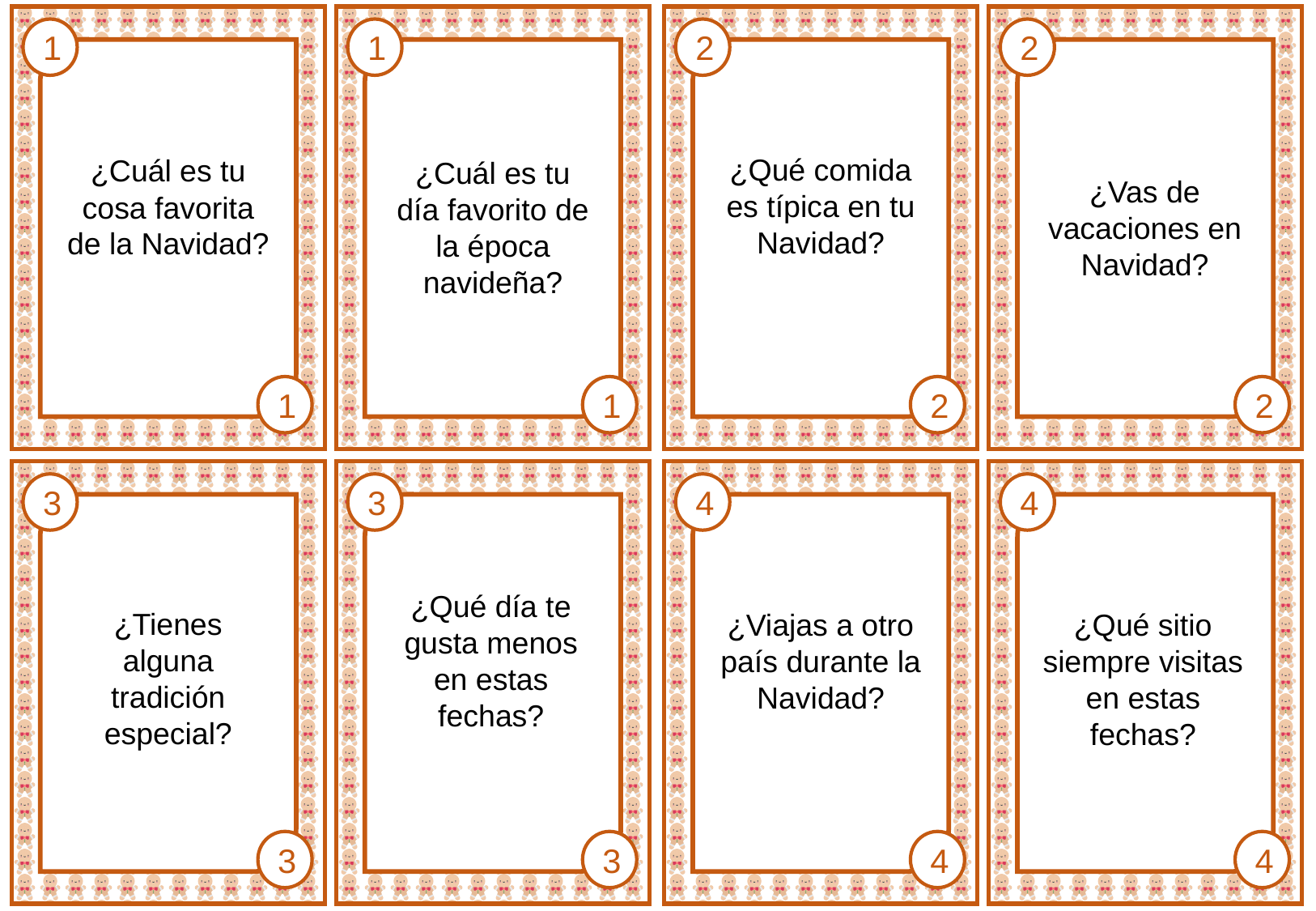

1
1
2
2

¿Qué comida es típica en tu Navidad?
¿Cuál es tu cosa favorita de la Navidad?
¿Cuál es tu día favorito de la época navideña?
¿Vas de vacaciones en Navidad?
1
1
2
2

3
3
4
4

¿Qué día te gusta menos en estas fechas?
¿Tienes alguna tradición especial?
¿Viajas a otro país durante la Navidad?
¿Qué sitio siempre visitas en estas fechas?
3
3
4
4